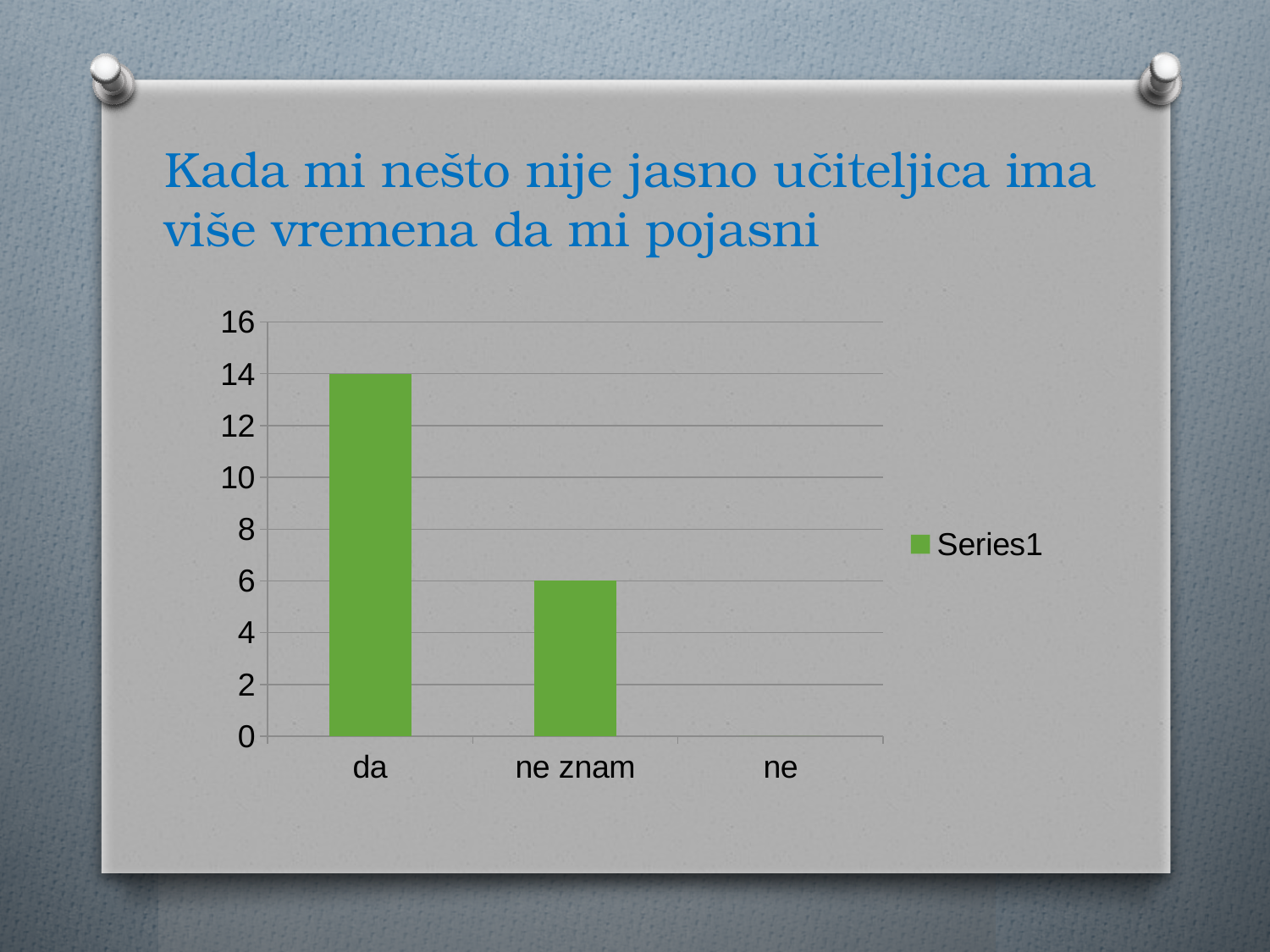

# Kada mi nešto nije jasno učiteljica ima više vremena da mi pojasni

### Chart

| Category |  |
|---|---|
| da | 14.0 |
| ne znam | 6.0 |
| ne | 0.0 |